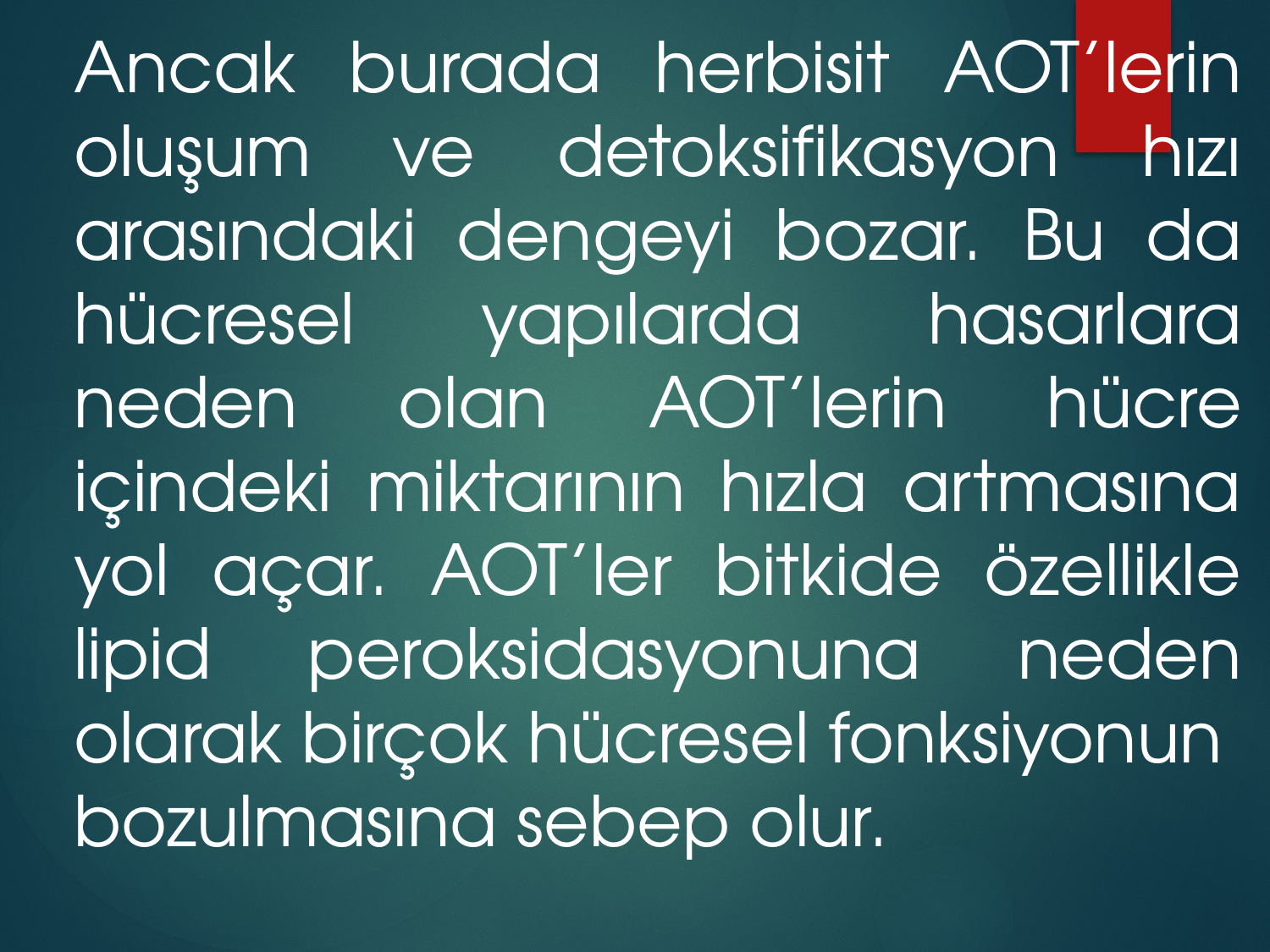

Ancak burada herbisit AOT’lerin oluşum ve detoksifikasyon hızı arasındaki dengeyi bozar. Bu da hücresel yapılarda hasarlara neden olan AOT’lerin hücre içindeki miktarının hızla artmasına yol açar. AOT’ler bitkide özellikle lipid peroksidasyonuna neden olarak birçok hücresel fonksiyonun  bozulmasına sebep olur.